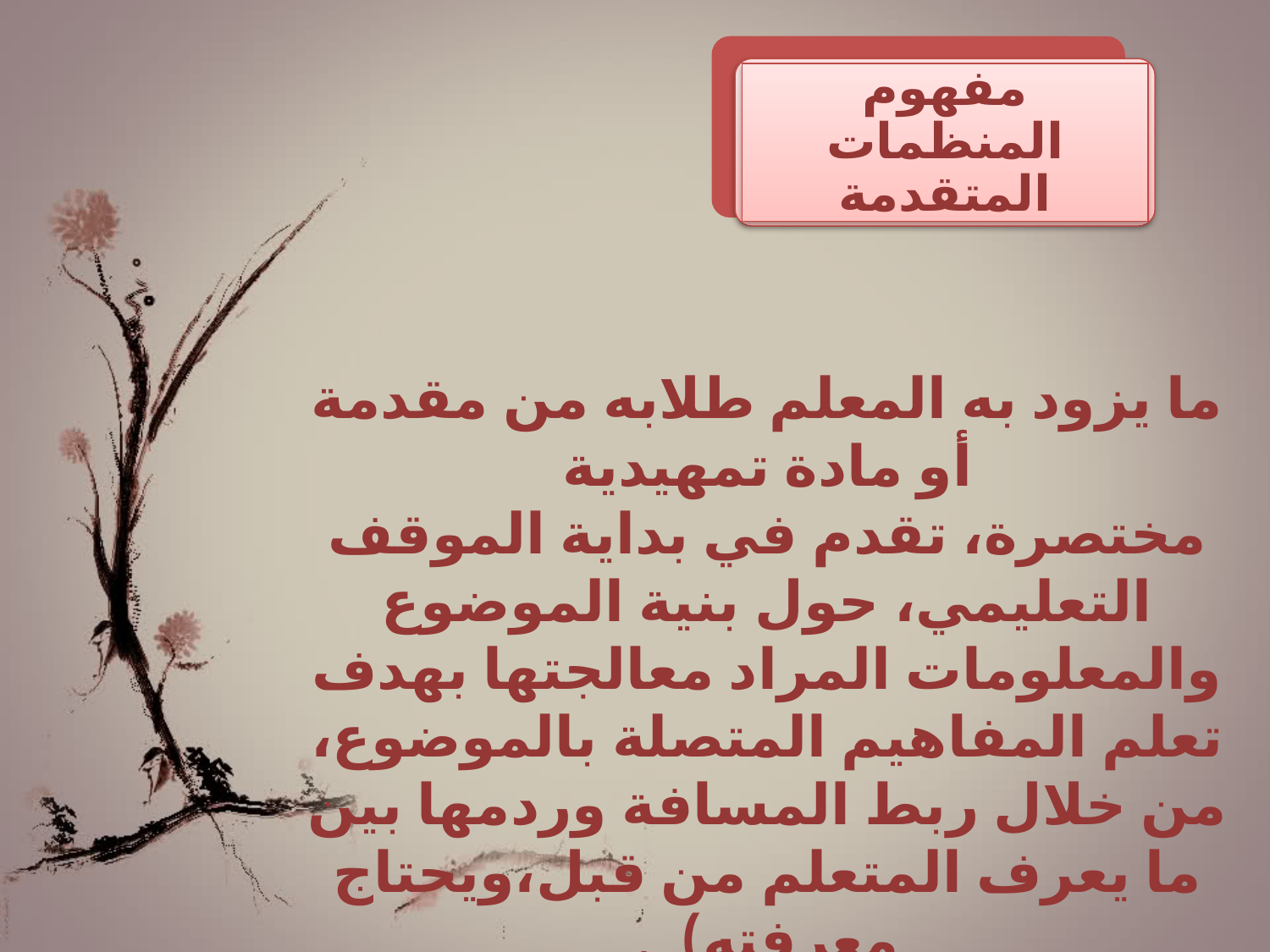

مفهوم المنظمات المتقدمة
ما يزود به المعلم طلابه من مقدمة أو مادة تمهيدية
مختصرة، تقدم في بداية الموقف التعليمي، حول بنية الموضوع والمعلومات المراد معالجتها بهدف تعلم المفاهيم المتصلة بالموضوع، من خلال ربط المسافة وردمها بين ما يعرف المتعلم من قبل،ويحتاج معرفته)  .